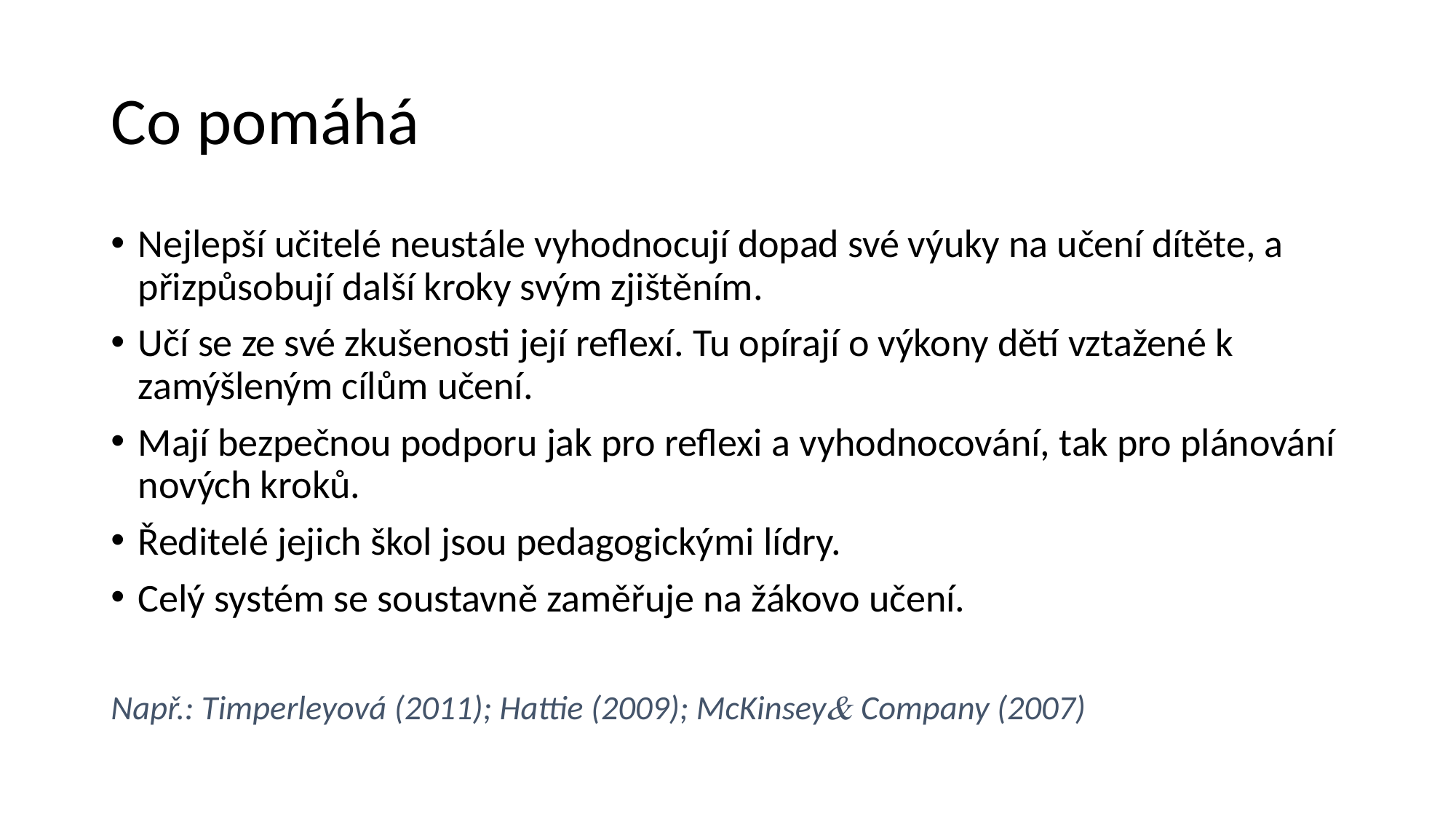

# Co pomáhá
Nejlepší učitelé neustále vyhodnocují dopad své výuky na učení dítěte, a přizpůsobují další kroky svým zjištěním.
Učí se ze své zkušenosti její reflexí. Tu opírají o výkony dětí vztažené k zamýšleným cílům učení.
Mají bezpečnou podporu jak pro reflexi a vyhodnocování, tak pro plánování nových kroků.
Ředitelé jejich škol jsou pedagogickými lídry.
Celý systém se soustavně zaměřuje na žákovo učení.

Např.: Timperleyová (2011); Hattie (2009); McKinsey& Company (2007)